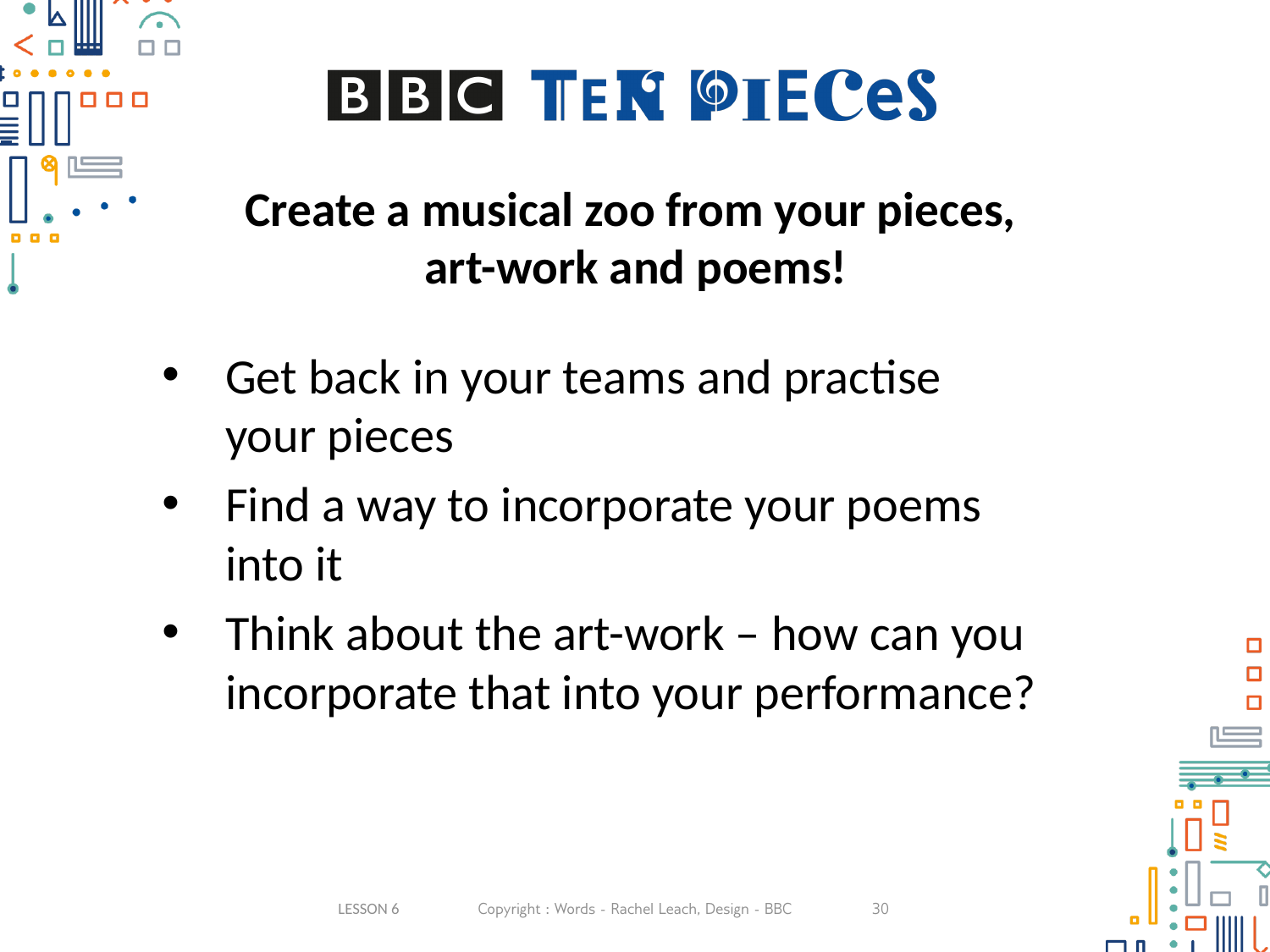

# Create a musical zoo from your pieces, art-work and poems!
Get back in your teams and practise
your pieces
Find a way to incorporate your poems
into it
Think about the art-work – how can you incorporate that into your performance?

LESSON 6
Copyright : Words - Rachel Leach, Design - BBC
30